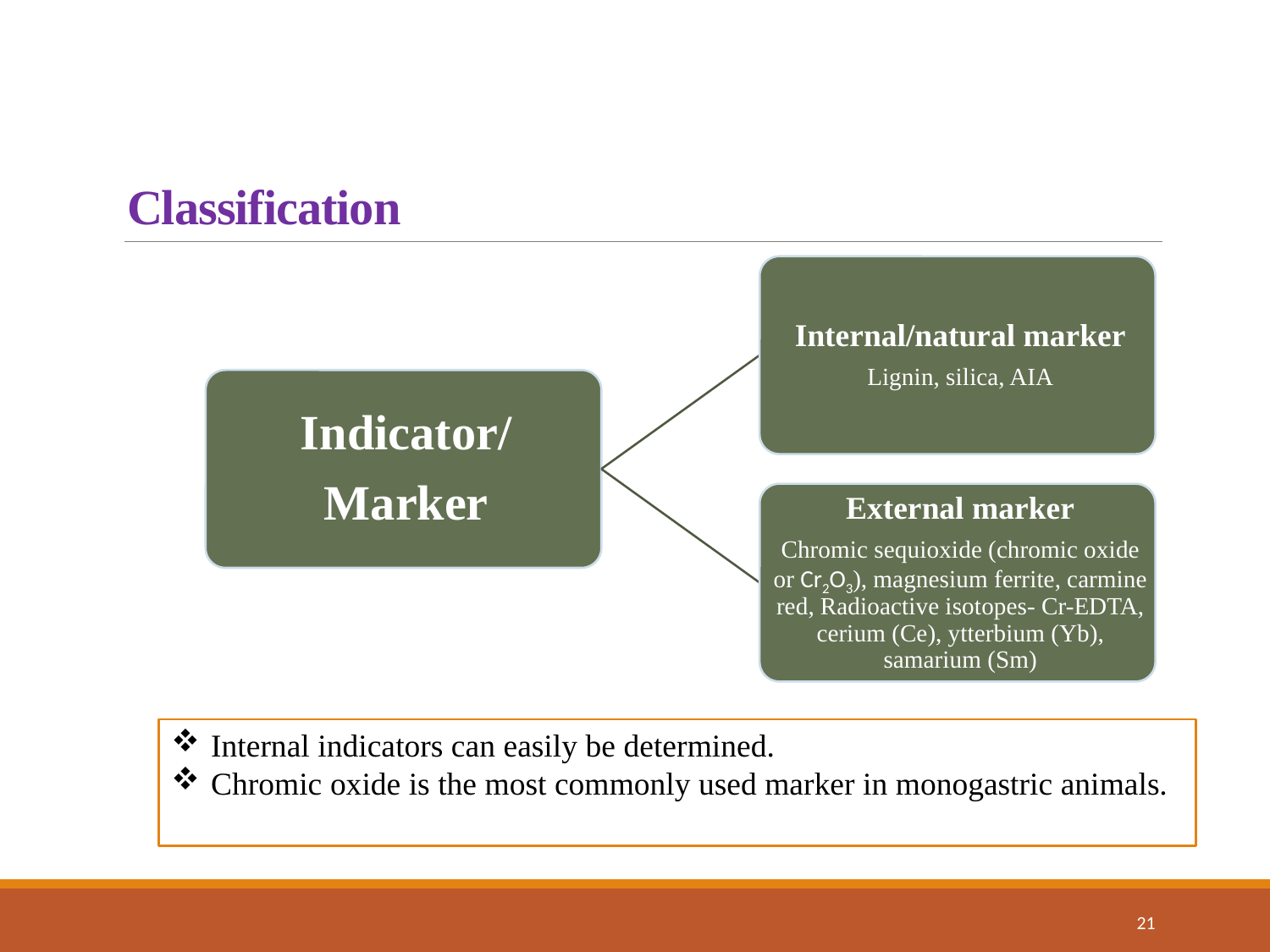

# Classification
Indicator/
Marker

Internal/natural marker
Lignin, silica, AIA

External marker
Chromic sequioxide (chromic oxide or Cr2O3), magnesium ferrite, carmine red, Radioactive isotopes- Cr-EDTA, cerium (Ce), ytterbium (Yb), samarium (Sm)
Internal indicators can easily be determined.
Chromic oxide is the most commonly used marker in monogastric animals.

21